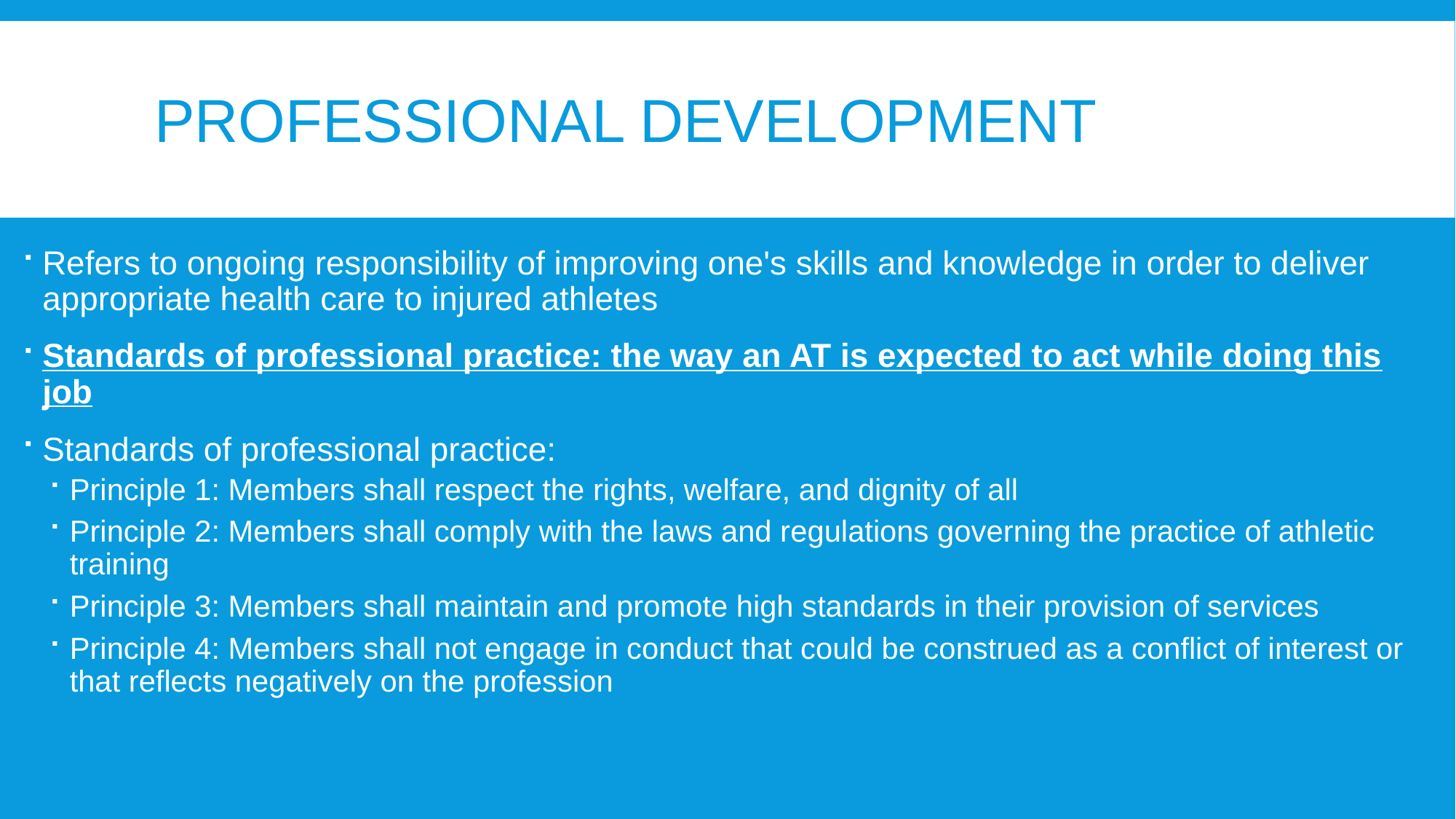

# Professional Development
Refers to ongoing responsibility of improving one's skills and knowledge in order to deliver appropriate health care to injured athletes
Standards of professional practice: the way an AT is expected to act while doing this job
Standards of professional practice:
Principle 1: Members shall respect the rights, welfare, and dignity of all
Principle 2: Members shall comply with the laws and regulations governing the practice of athletic training
Principle 3: Members shall maintain and promote high standards in their provision of services
Principle 4: Members shall not engage in conduct that could be construed as a conflict of interest or that reflects negatively on the profession